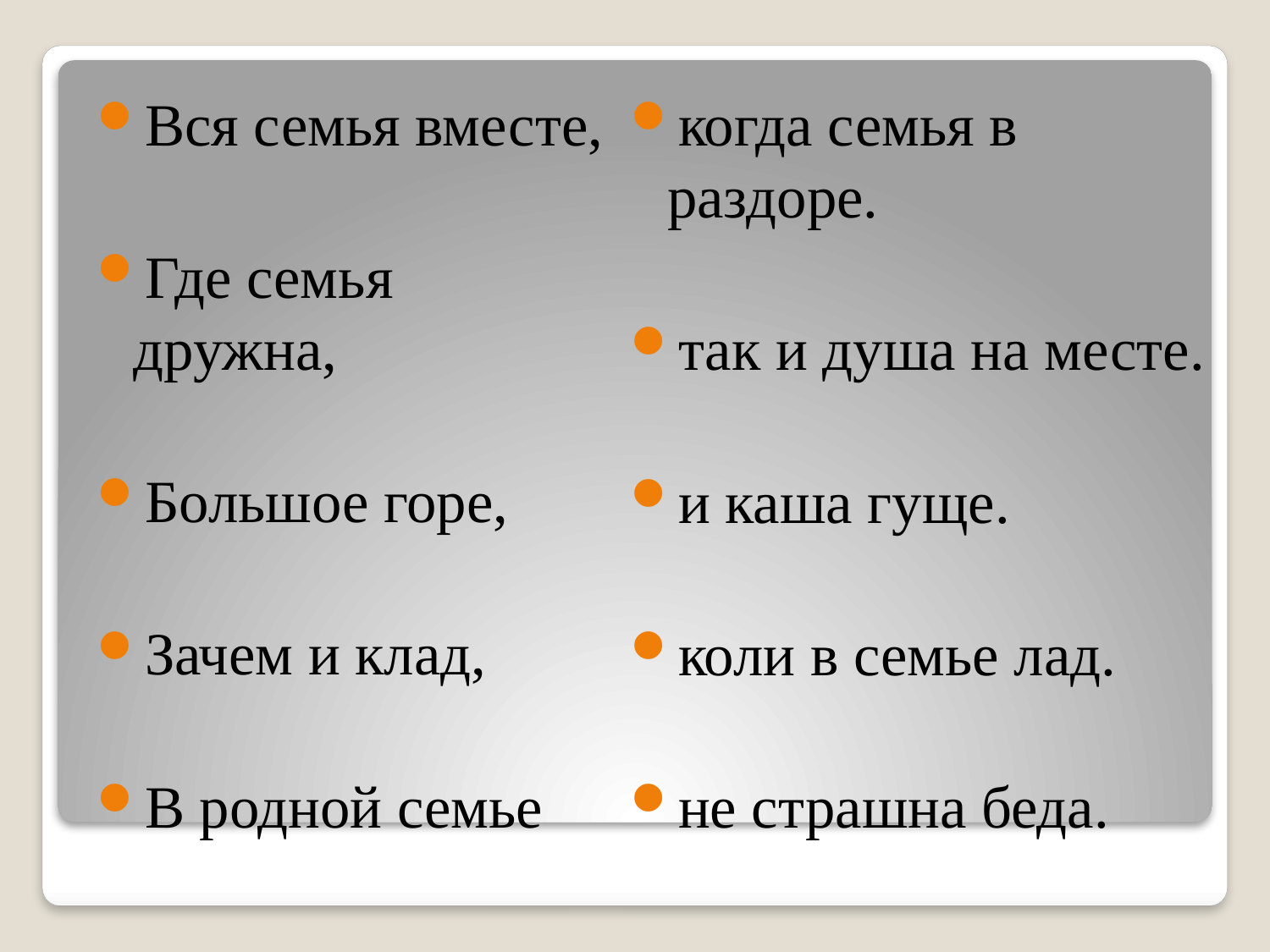

Вся семья вместе,

Где семья дружна,

Большое горе,

Зачем и клад,

В родной семье

когда семья в раздоре.

так и душа на месте.

и каша гуще.

коли в семье лад.

не страшна беда.